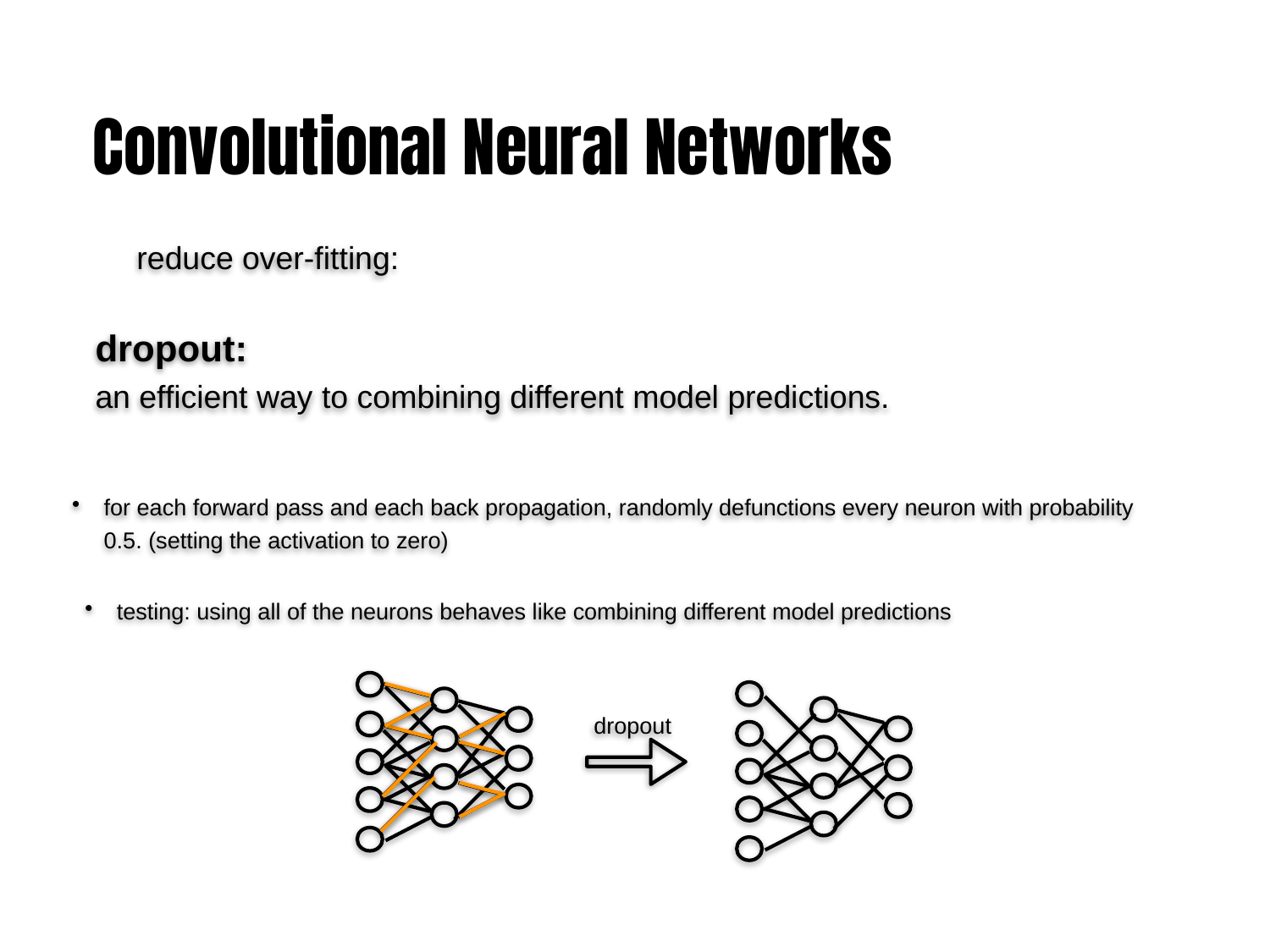

Convolutional Neural Networks
reduce over-fitting:
dropout:
an efficient way to combining different model predictions.
for each forward pass and each back propagation, randomly defunctions every neuron with probability 0.5. (setting the activation to zero)
testing: using all of the neurons behaves like combining different model predictions

dropout